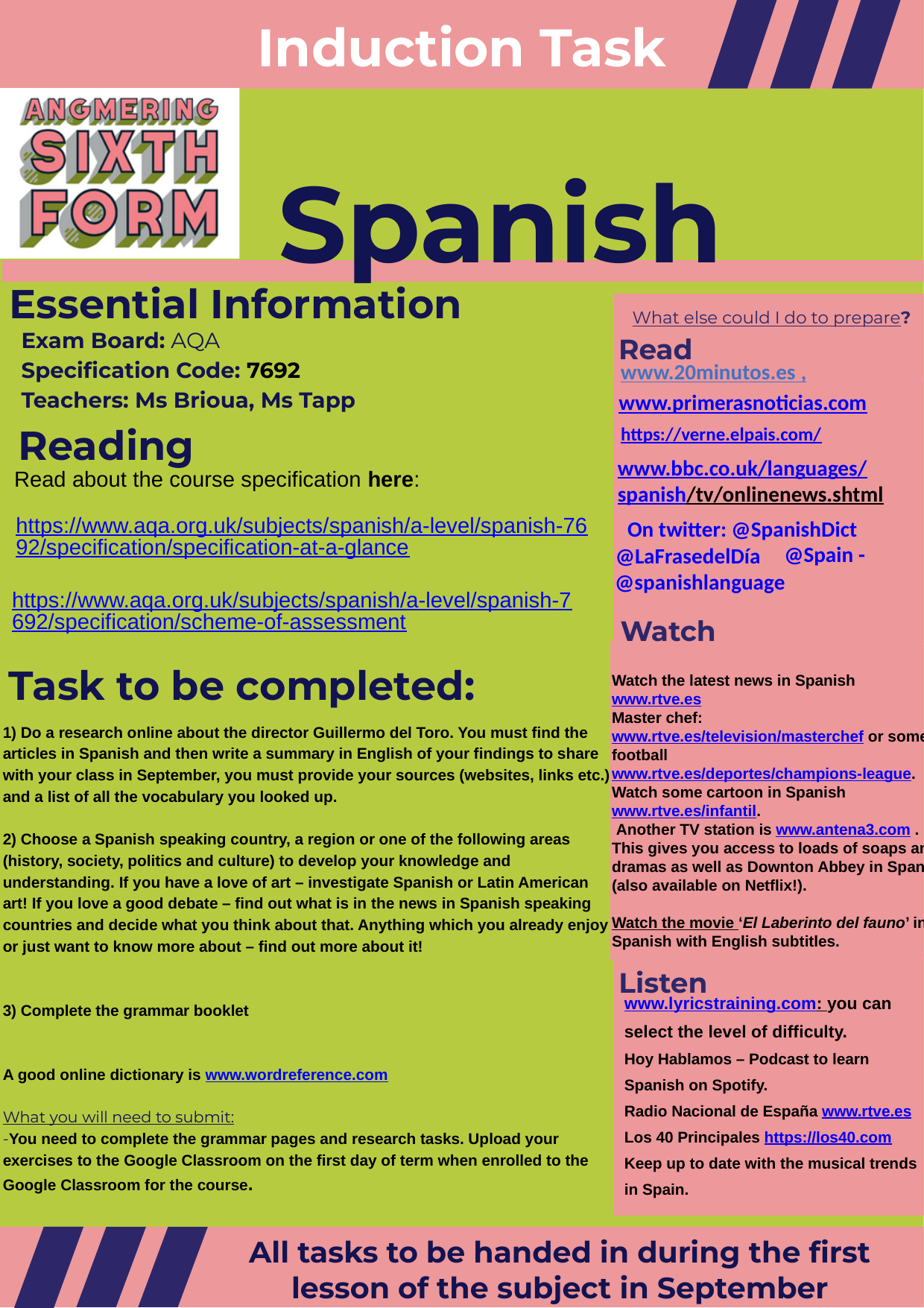

Induction Task

Spanish

Essential Information

What else could I do to prepare?
Read
Exam Board: AQA
Specification Code: 7692
Teachers: Ms Brioua, Ms Tapp
www.20minutos.es ,

 www.primerasnoticias.com
https://verne.elpais.com/
Reading
www.bbc.co.uk/languages/
spanish/tv/onlinenews.shtml
Read about the course specification here:
https://www.aqa.org.uk/subjects/spanish/a-level/spanish-7692/specification/specification-at-a-glance

On twitter: @SpanishDict
@Spain -
@LaFrasedelDía
@spanishlanguage
https://www.aqa.org.uk/subjects/spanish/a-level/spanish-7692/specification/scheme-of-assessment

Watch

Task to be completed:
Watch the latest news in Spanish www.rtve.es
Master chef: www.rtve.es/television/masterchef or some football www.rtve.es/deportes/champions-league.
Watch some cartoon in Spanish www.rtve.es/infantil.
 Another TV station is www.antena3.com . This gives you access to loads of soaps and dramas as well as Downton Abbey in Spanish (also available on Netflix!).

Watch the movie ‘El Laberinto del fauno’ in Spanish with English subtitles.

1) Do a research online about the director Guillermo del Toro. You must find the articles in Spanish and then write a summary in English of your findings to share with your class in September, you must provide your sources (websites, links etc.) and a list of all the vocabulary you looked up.

2) Choose a Spanish speaking country, a region or one of the following areas (history, society, politics and culture) to develop your knowledge and understanding. If you have a love of art – investigate Spanish or Latin American art! If you love a good debate – find out what is in the news in Spanish speaking countries and decide what you think about that. Anything which you already enjoy or just want to know more about – find out more about it!

3) Complete the grammar booklet

A good online dictionary is www.wordreference.com

What you will need to submit:
-You need to complete the grammar pages and research tasks. Upload your exercises to the Google Classroom on the first day of term when enrolled to the Google Classroom for the course.

Listen

www.lyricstraining.com: you can select the level of difficulty.
Hoy Hablamos – Podcast to learn Spanish on Spotify.
Radio Nacional de España www.rtve.es
Los 40 Principales https://los40.com  Keep up to date with the musical trends in Spain.

All tasks to be handed in during the first lesson of the subject in September